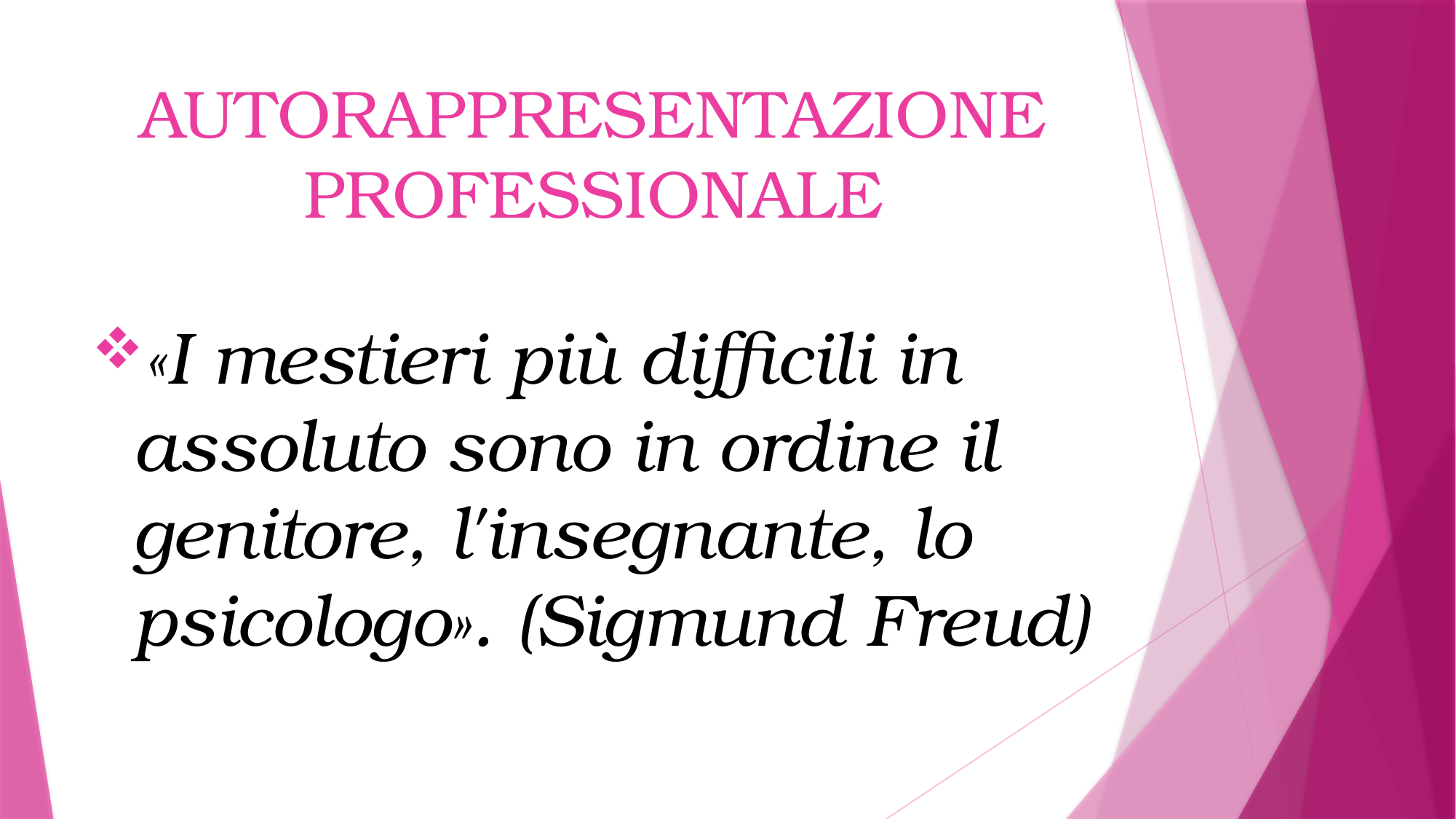

# AUTORAPPRESENTAZIONE PROFESSIONALE

«I mestieri più difficili in assoluto sono in ordine il genitore, l'insegnante, lo psicologo». (Sigmund Freud)